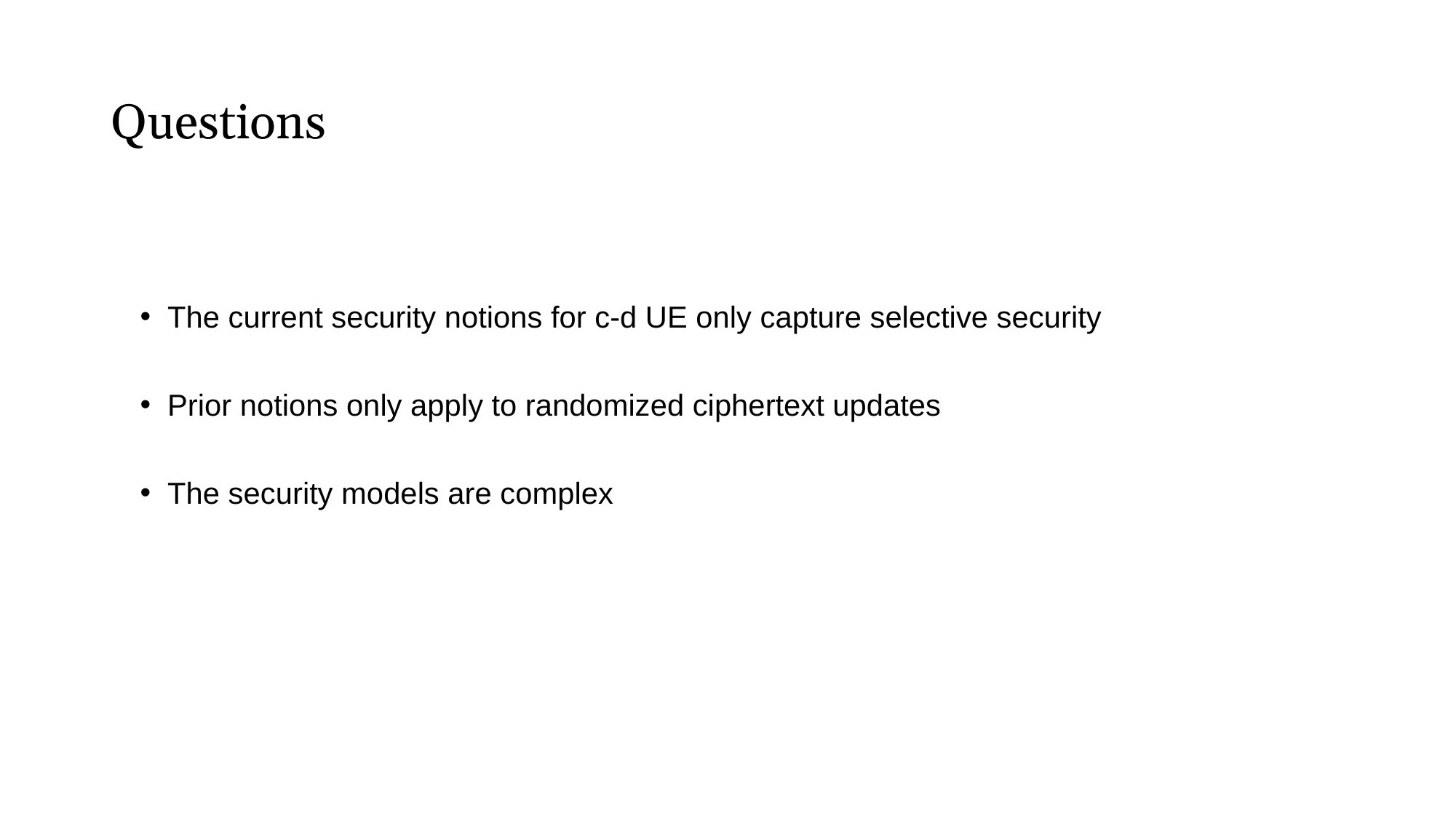

# Questions
The current security notions for c-d UE only capture selective security
Prior notions only apply to randomized ciphertext updates
The security models are complex